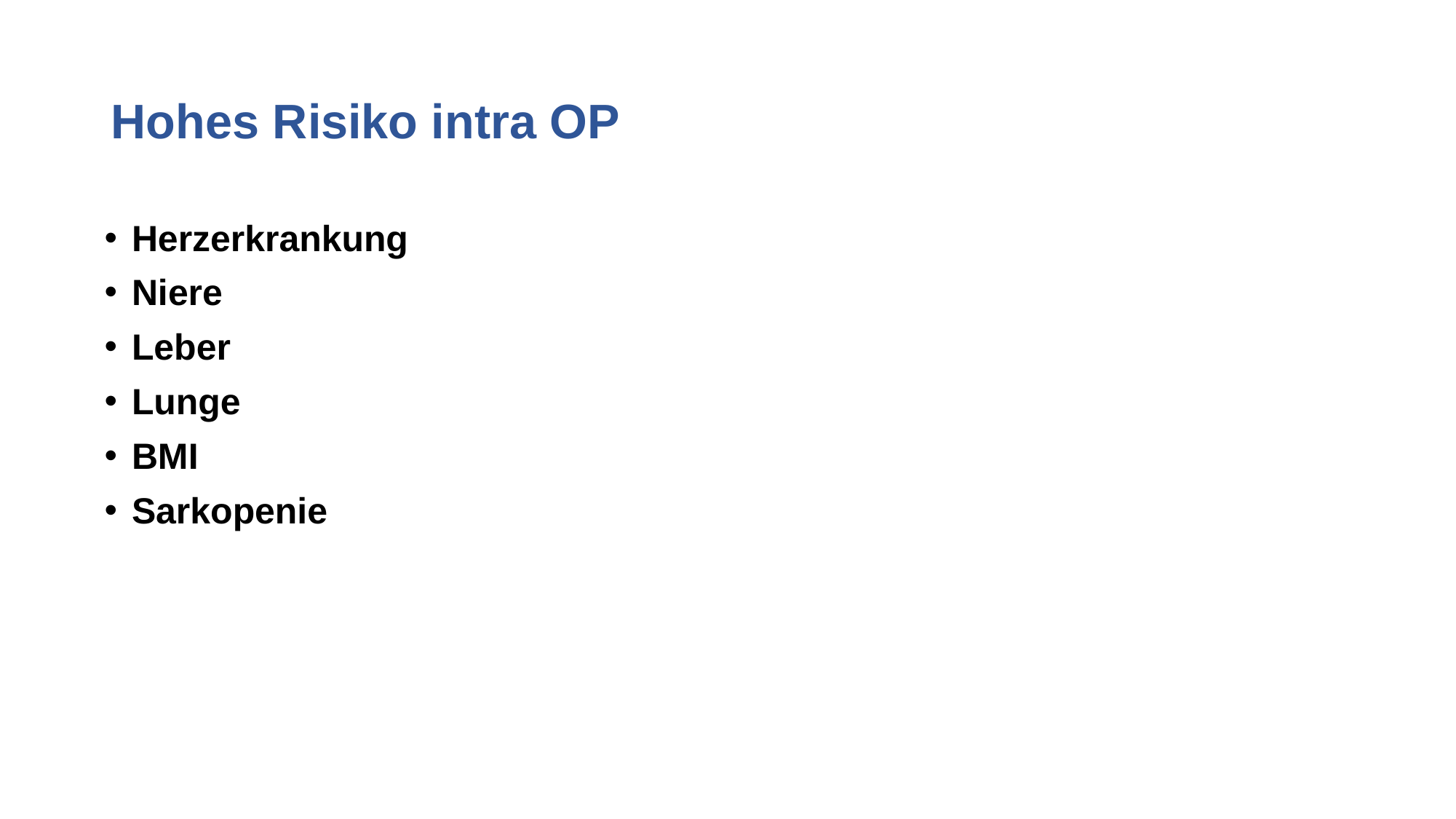

# Hohes Risiko intra OP
Herzerkrankung
Niere
Leber
Lunge
BMI
Sarkopenie